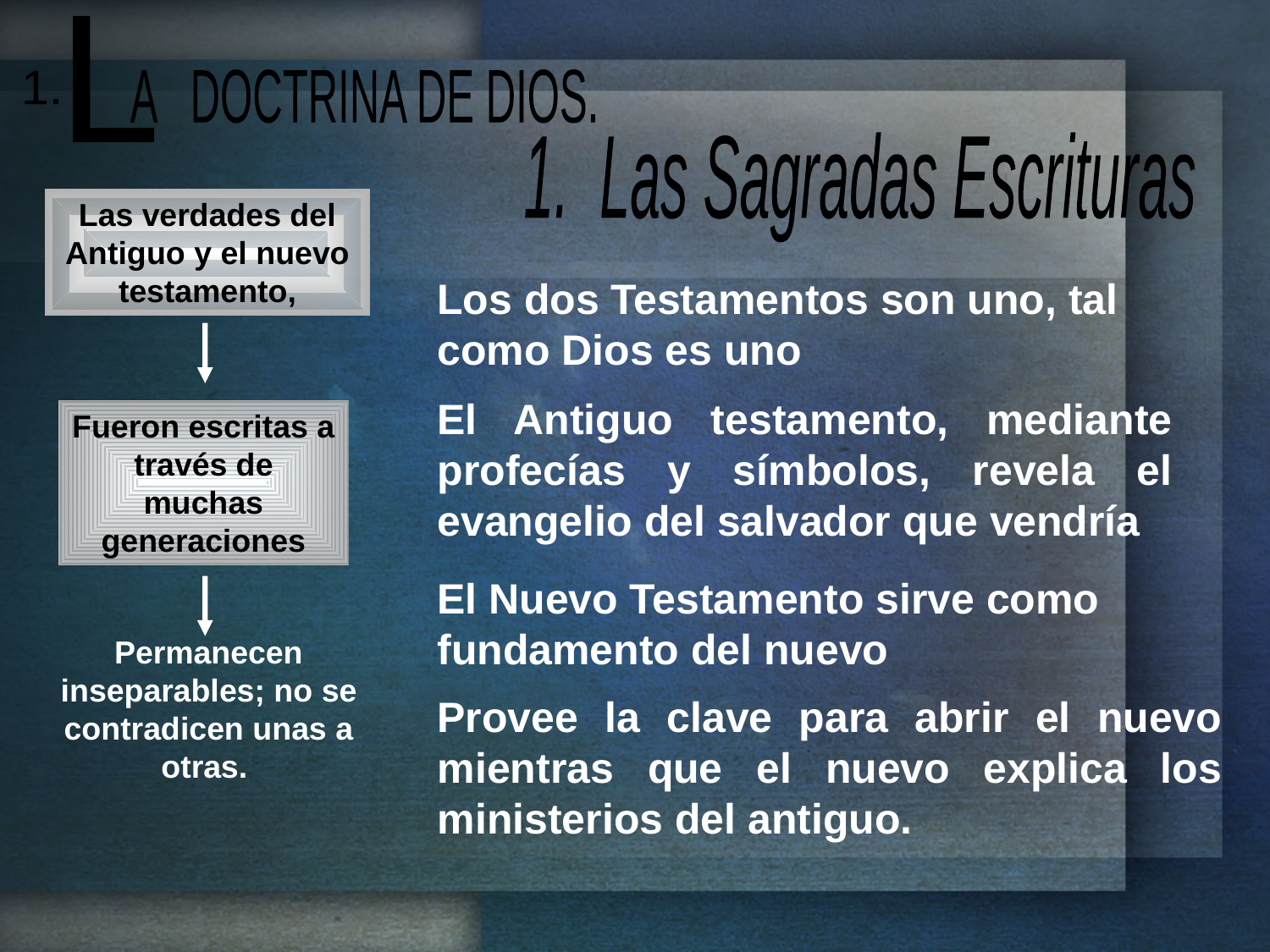

L
   A   DOCTRINA DE DIOS.
1.
1.  Las Sagradas Escrituras
Las verdades del Antiguo y el nuevo testamento,
Los dos Testamentos son uno, tal como Dios es uno

El Antiguo testamento, mediante profecías y símbolos, revela el evangelio del salvador que vendría
Fueron escritas a través de muchas generaciones
El Nuevo Testamento sirve como fundamento del nuevo

Permanecen inseparables; no se contradicen unas a otras.
Provee la clave para abrir el nuevo mientras que el nuevo explica los ministerios del antiguo.